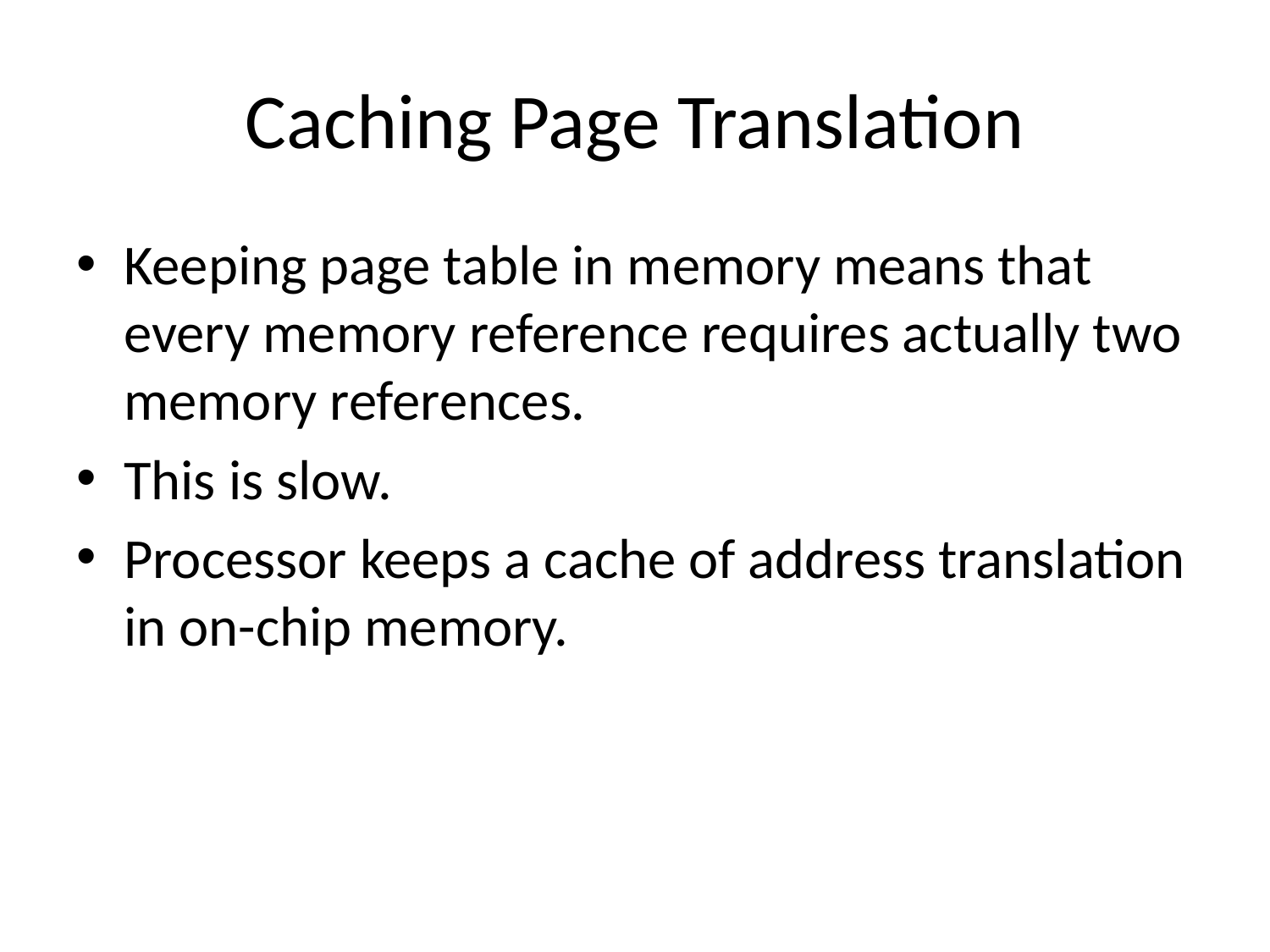

# Caching Page Translation
Keeping page table in memory means that every memory reference requires actually two memory references.
This is slow.
Processor keeps a cache of address translation in on-chip memory.